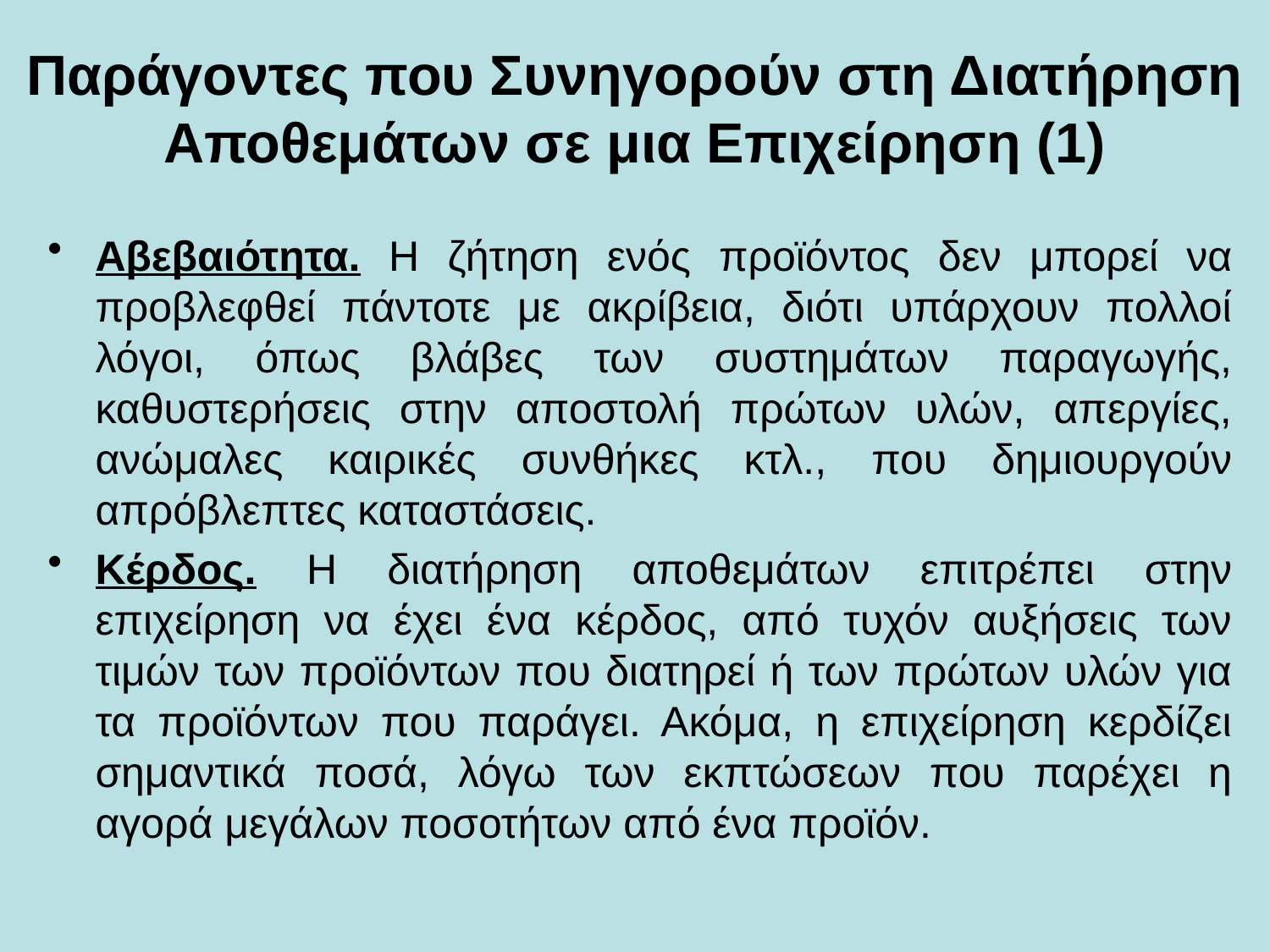

# Παράγοντες που Συνηγορούν στη Διατήρηση Αποθεμάτων σε μια Επιχείρηση (1)
Αβεβαιότητα. Η ζήτηση ενός προϊόντος δεν μπορεί να προβλεφθεί πάντοτε με ακρίβεια, διότι υπάρχουν πολλοί λόγοι, όπως βλάβες των συστημάτων παραγωγής, καθυστερήσεις στην αποστολή πρώτων υλών, απεργίες, ανώμαλες καιρικές συνθήκες κτλ., που δημιουργούν απρόβλεπτες καταστάσεις.
Κέρδος. Η διατήρηση αποθεμάτων επιτρέπει στην επιχείρηση να έχει ένα κέρδος, από τυχόν αυξήσεις των τιμών των προϊόντων που διατηρεί ή των πρώτων υλών για τα προϊόντων που παράγει. Ακόμα, η επιχείρηση κερδίζει σημαντικά ποσά, λόγω των εκπτώσεων που παρέχει η αγορά μεγάλων ποσοτήτων από ένα προϊόν.